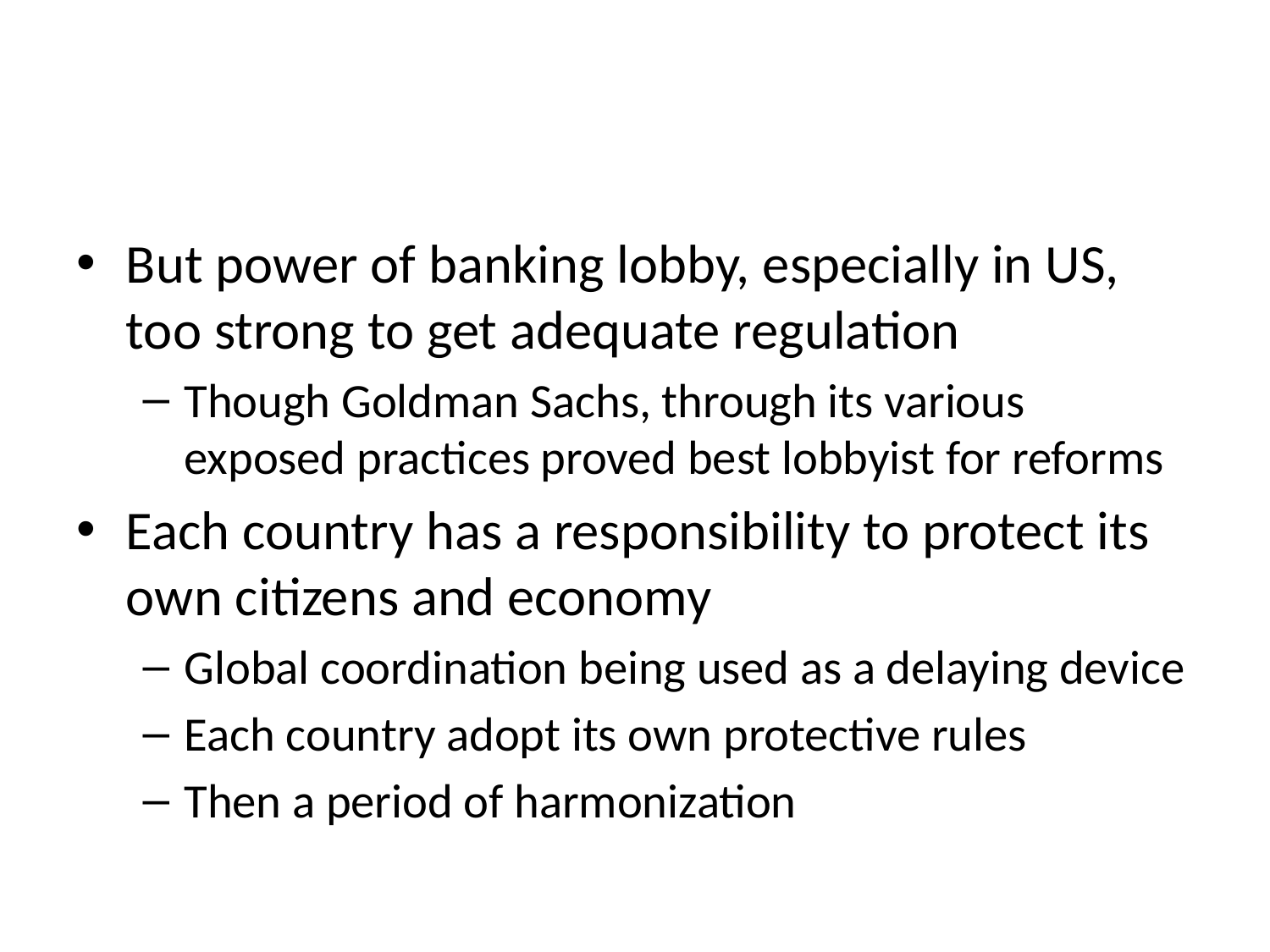

#
But power of banking lobby, especially in US, too strong to get adequate regulation
Though Goldman Sachs, through its various exposed practices proved best lobbyist for reforms
Each country has a responsibility to protect its own citizens and economy
Global coordination being used as a delaying device
Each country adopt its own protective rules
Then a period of harmonization